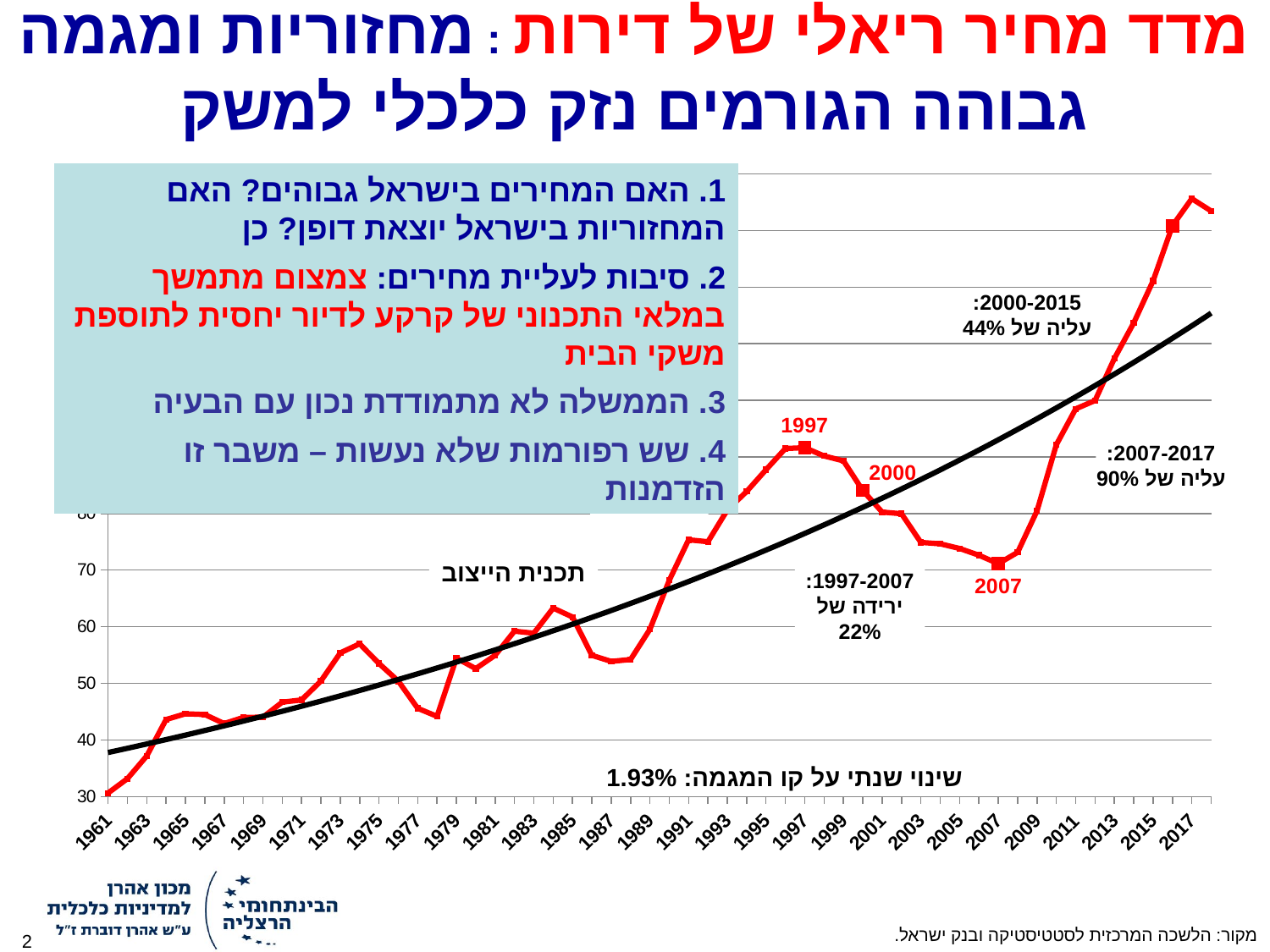

מדד מחיר ריאלי של דירות : מחזוריות ומגמה גבוהה הגורמים נזק כלכלי למשק

### Chart

| Category | housing or appartments real base 2012 |
|---|---|
| 1961 | 30.613364024920216 |
| 1962 | 33.150750254715476 |
| 1963 | 37.16721097598348 |
| 1964 | 43.6019480193591 |
| 1965 | 44.61822386816349 |
| 1966 | 44.48474270048636 |
| 1967 | 42.88387181821302 |
| 1968 | 43.98224562214846 |
| 1969 | 44.00748053899978 |
| 1970 | 46.662118200071205 |
| 1971 | 47.05909129251571 |
| 1972 | 50.40225175499813 |
| 1973 | 55.377746748468496 |
| 1974 | 56.97713695077727 |
| 1975 | 53.49763981162837 |
| 1976 | 50.380877821996414 |
| 1977 | 45.577122040927414 |
| 1978 | 44.16499754308143 |
| 1979 | 54.45627780854834 |
| 1980 | 52.59924715854357 |
| 1981 | 54.945835892925224 |
| 1982 | 59.21052432773544 |
| 1983 | 58.85453296230211 |
| 1984 | 63.28946485344469 |
| 1985 | 61.7153823206263 |
| 1986 | 54.93528817694145 |
| 1987 | 53.8746141359751 |
| 1988 | 54.208979348010104 |
| 1989 | 59.54243104042455 |
| 1990 | 68.1966783471781 |
| 1991 | 75.34930988891803 |
| 1992 | 75.01786951547318 |
| 1993 | 80.6166707768948 |
| 1994 | 83.89829810946857 |
| 1995 | 87.74280190114104 |
| 1996 | 91.49311418611519 |
| 1997 | 91.64252552123975 |
| 1998 | 90.17654346936608 |
| 1999 | 89.31326746024313 |
| 2000 | 84.07160275203042 |
| 2001 | 80.25234904404469 |
| 2002 | 79.96260999182273 |
| 2003 | 74.89057395682697 |
| 2004 | 74.64534831858695 |
| 2005 | 73.82176901900132 |
| 2006 | 72.63195702957222 |
| 2007 | 71.13663867432817 |
| 2008 | 73.14240233645484 |
| 2009 | 80.45723587808509 |
| 2010 | 92.1669164267574 |
| 2011 | 98.49323404400826 |
| 2012 | 99.96879831433978 |
| 2013 | 107.4033386192927 |
| 2014 | 113.69459531630656 |
| 2015 | 121.11927526069617 |
| 2016 | 130.8622019944413 |
| 2017 | 135.6417540947658 |
| 2018 | 133.4562131508376 |
1. האם המחירים בישראל גבוהים? האם המחזוריות בישראל יוצאת דופן? כן
2. סיבות לעליית מחירים: צמצום מתמשך במלאי התכנוני של קרקע לדיור יחסית לתוספת משקי הבית
3. הממשלה לא מתמודדת נכון עם הבעיה
4. שש רפורמות שלא נעשות – משבר זו הזדמנות
2000-2015:
עליה של 44%
2007-2017:
עליה של 90%
גל עלייה
תכנית הייצוב
1997-2007:
ירידה של 22%
שינוי שנתי על קו המגמה: 1.93%
מקור: הלשכה המרכזית לסטטיסטיקה ובנק ישראל.